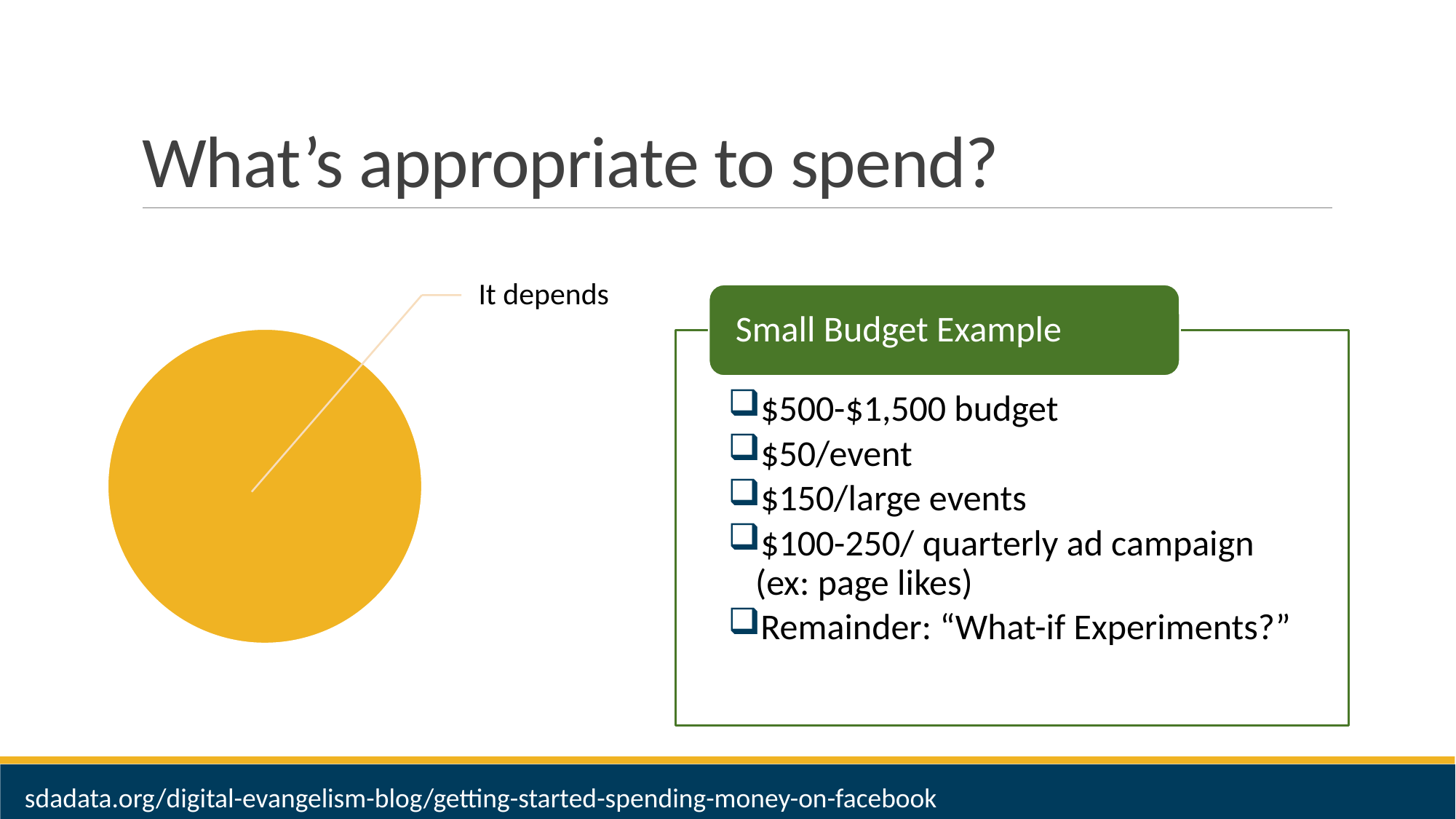

# What’s appropriate to spend?
It depends
$500-$1,500 budget
$50/event
$150/large events
$100-250/ quarterly ad campaign (ex: page likes)
Remainder: “What-if Experiments?”
Small Budget Example
sdadata.org/digital-evangelism-blog/getting-started-spending-money-on-facebook